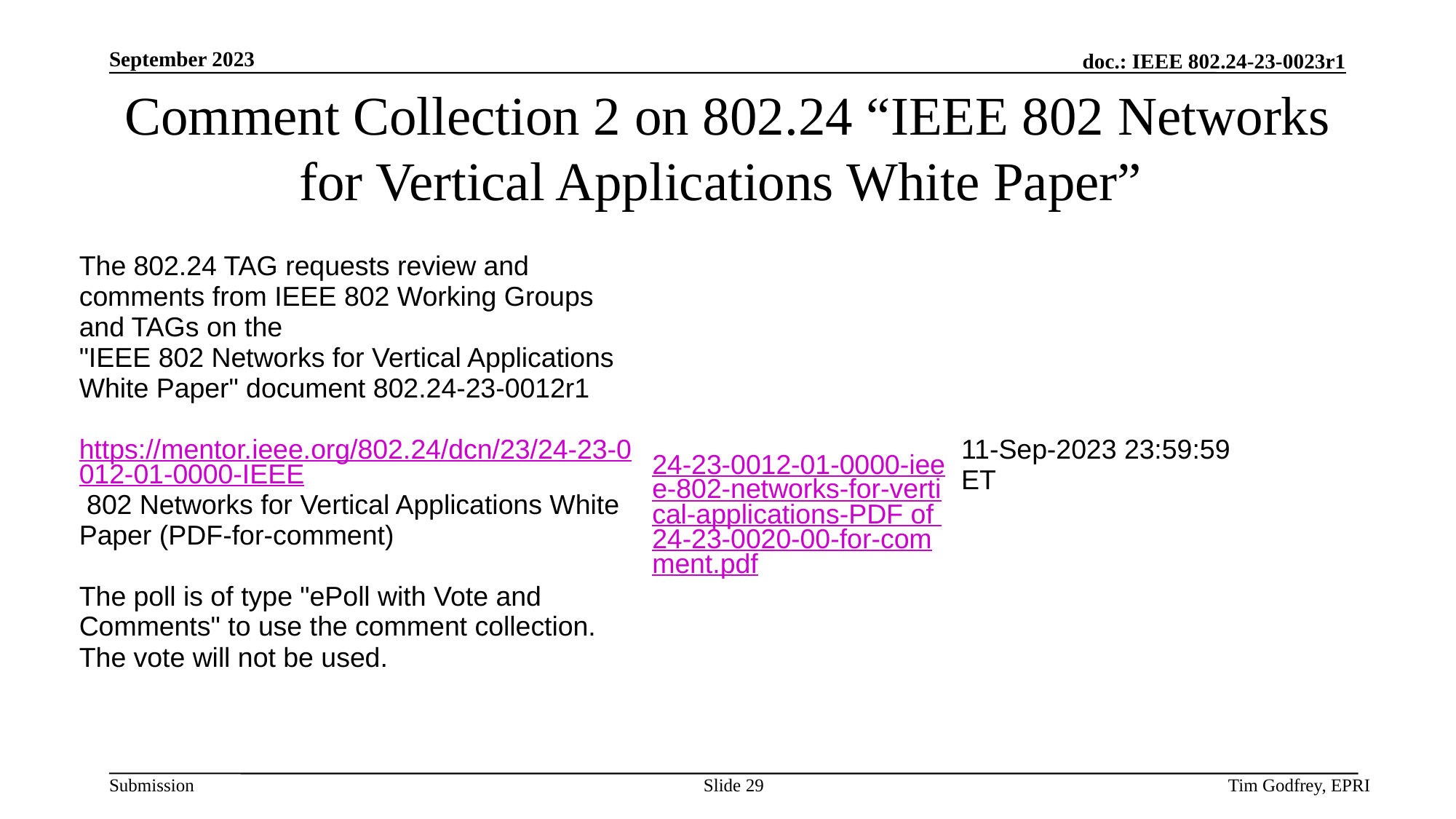

# Comment Collection 2 on 802.24 “IEEE 802 Networks for Vertical Applications White Paper”
| The 802.24 TAG requests review and comments from IEEE 802 Working Groups and TAGs on the "IEEE 802 Networks for Vertical Applications White Paper" document 802.24-23-0012r1 https://mentor.ieee.org/802.24/dcn/23/24-23-0012-01-0000-IEEE 802 Networks for Vertical Applications White Paper (PDF-for-comment) The poll is of type "ePoll with Vote and Comments" to use the comment collection. The vote will not be used. | 24-23-0012-01-0000-ieee-802-networks-for-vertical-applications-PDF of 24-23-0020-00-for-comment.pdf | 11-Sep-2023 23:59:59 ET |
| --- | --- | --- |
Slide 29
Tim Godfrey, EPRI